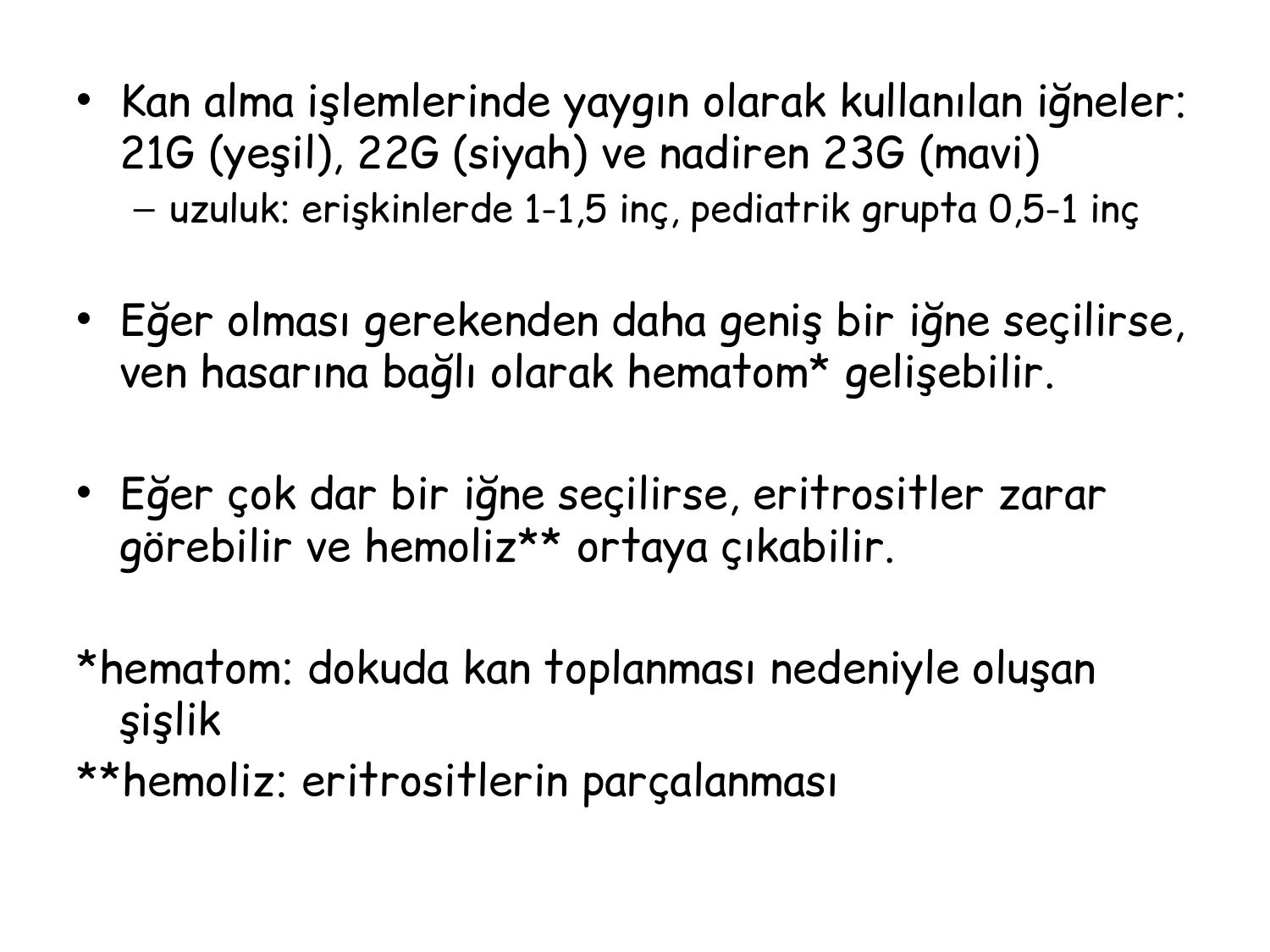

Kan alma işlemlerinde yaygın olarak kullanılan iğneler: 21G (yeşil), 22G (siyah) ve nadiren 23G (mavi)
uzuluk: erişkinlerde 1-1,5 inç, pediatrik grupta 0,5-1 inç

Eğer olması gerekenden daha geniş bir iğne seçilirse, ven hasarına bağlı olarak hematom* gelişebilir.

Eğer çok dar bir iğne seçilirse, eritrositler zarar görebilir ve hemoliz** ortaya çıkabilir.

*hematom: dokuda kan toplanması nedeniyle oluşan şişlik
**hemoliz: eritrositlerin parçalanması